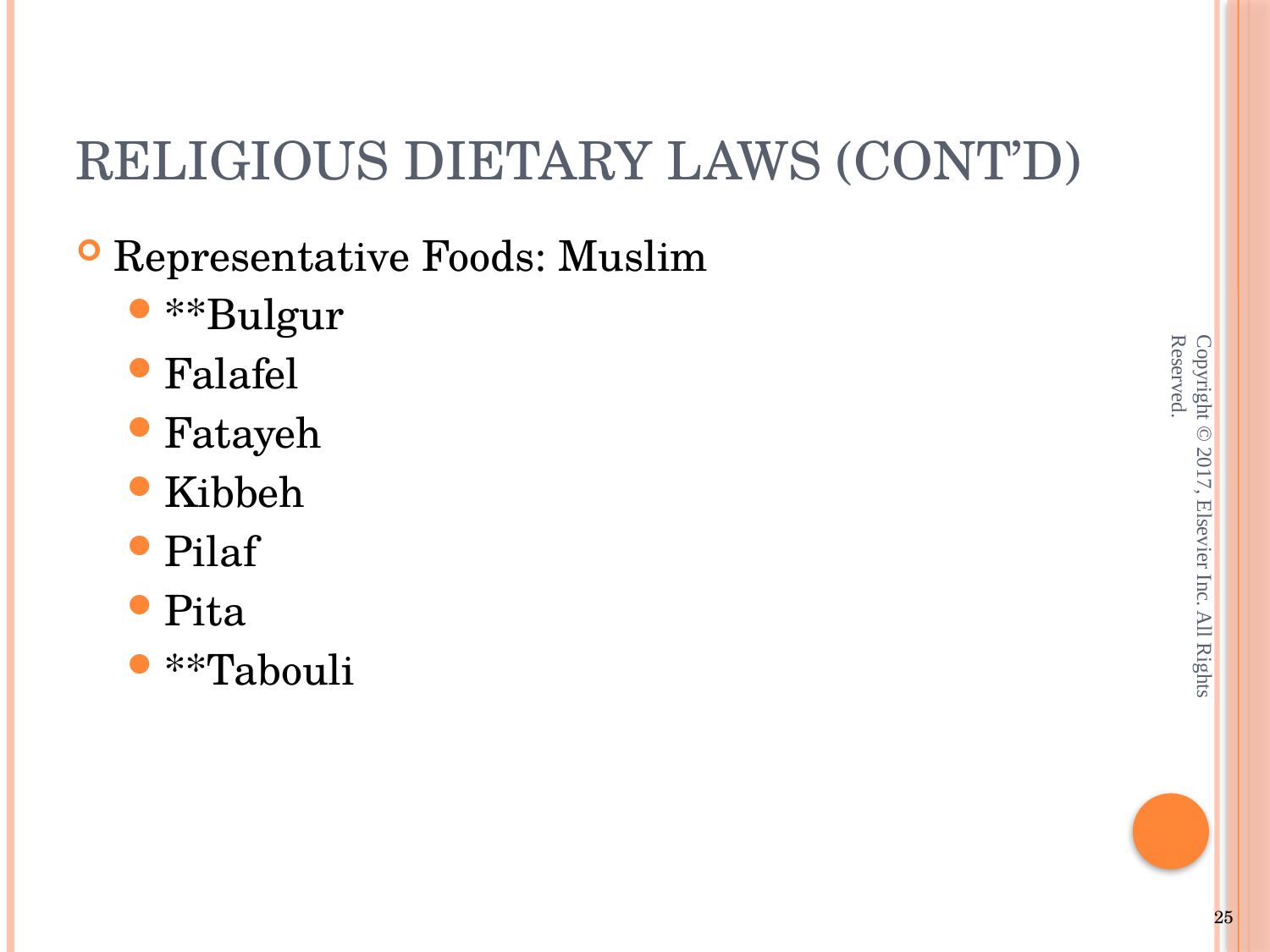

# Religious Dietary Laws (cont’d)
Representative Foods: Muslim
**Bulgur
Falafel
Fatayeh
Kibbeh
Pilaf
Pita
**Tabouli
Copyright © 2017, Elsevier Inc. All Rights Reserved.
25